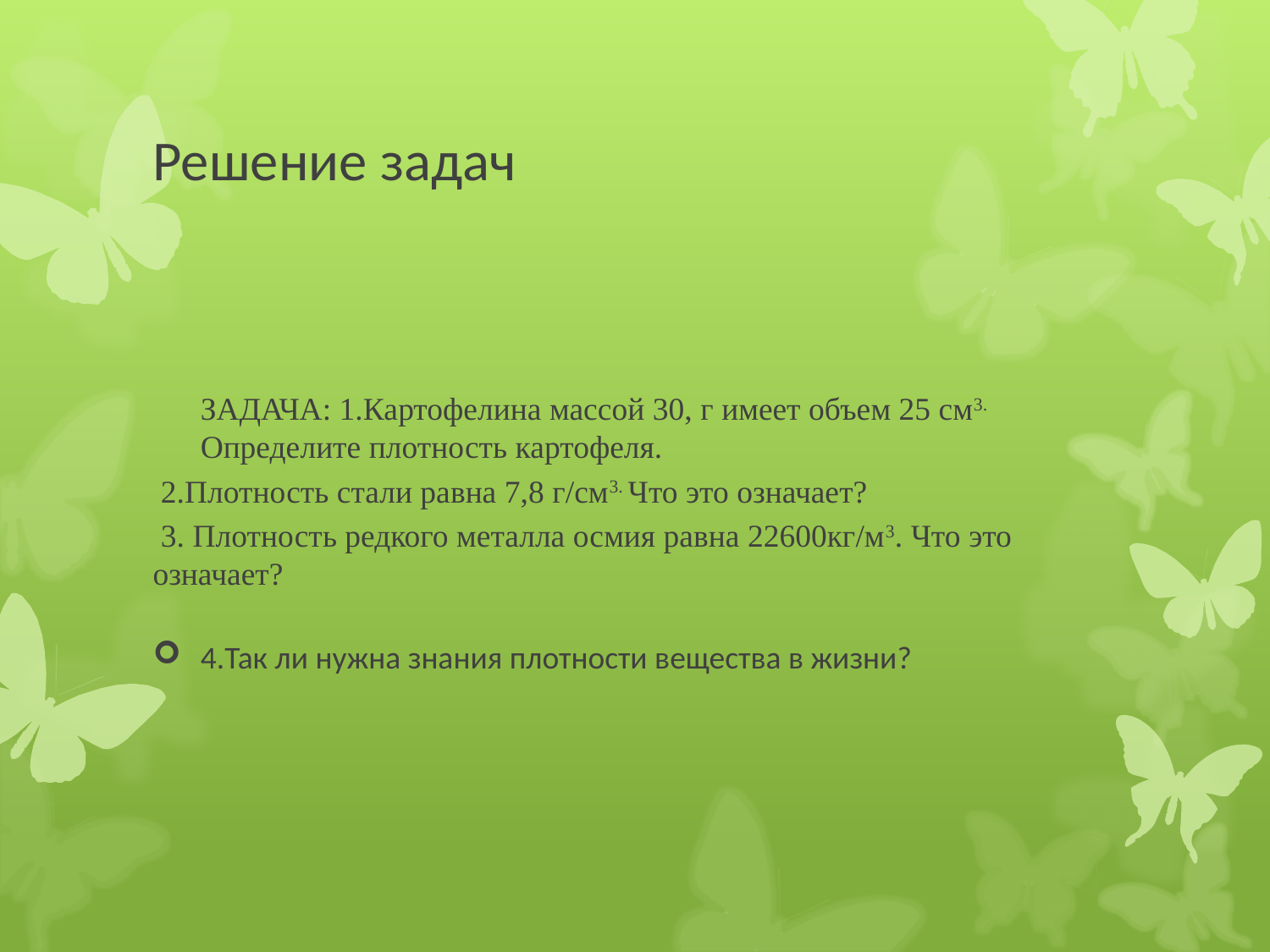

# Решение задач
ЗАДАЧА: 1.Картофелина массой 30, г имеет объем 25 см3. Определите плотность картофеля.
 2.Плотность стали равна 7,8 г/см3. Что это означает?
 3. Плотность редкого металла осмия равна 22600кг/м3. Что это означает?

4.Так ли нужна знания плотности вещества в жизни?